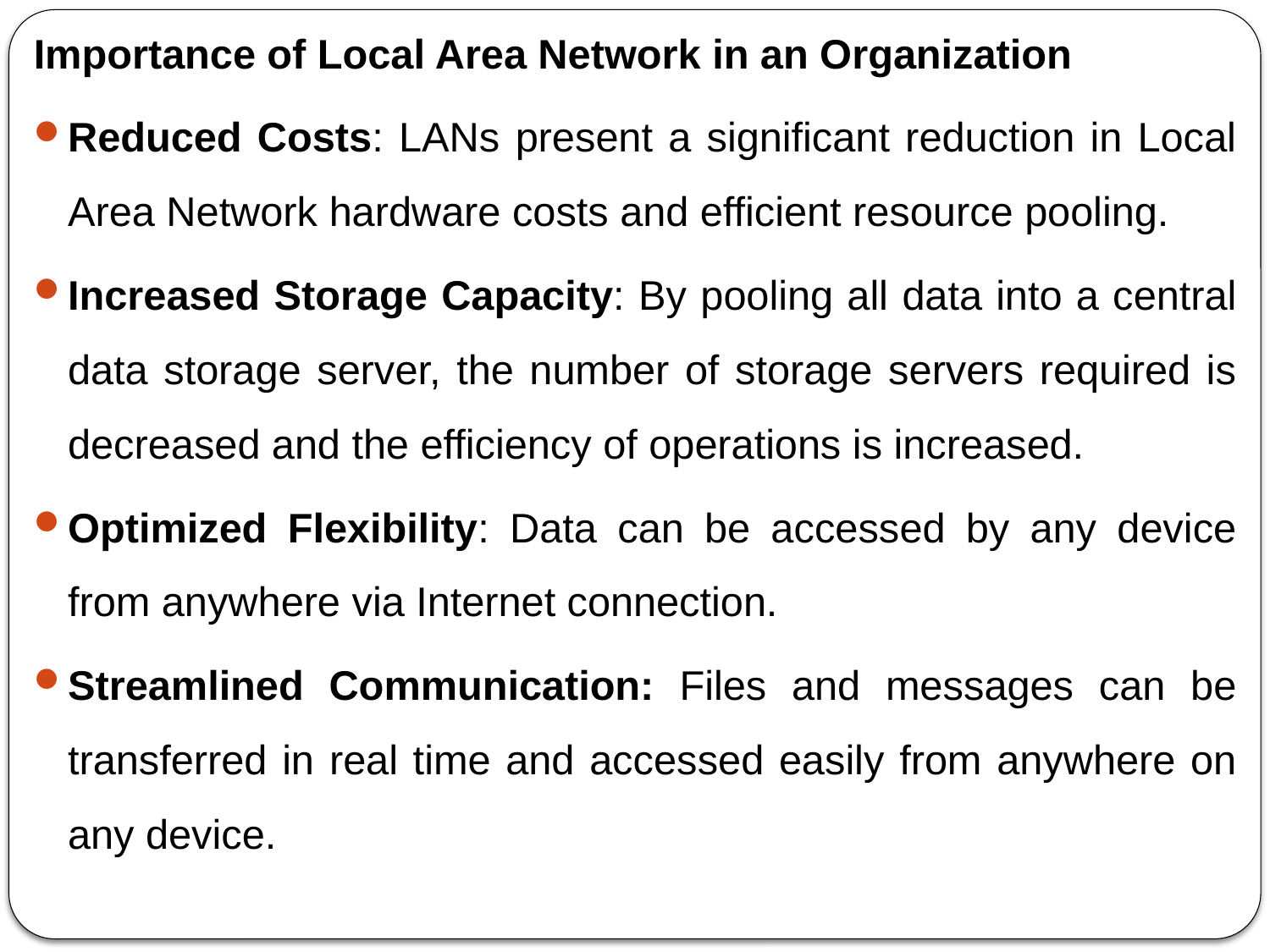

Importance of Local Area Network in an Organization
Reduced Costs: LANs present a significant reduction in Local Area Network hardware costs and efficient resource pooling.
Increased Storage Capacity: By pooling all data into a central data storage server, the number of storage servers required is decreased and the efficiency of operations is increased.
Optimized Flexibility: Data can be accessed by any device from anywhere via Internet connection.‍
Streamlined Communication: Files and messages can be transferred in real time and accessed easily from anywhere on any device.